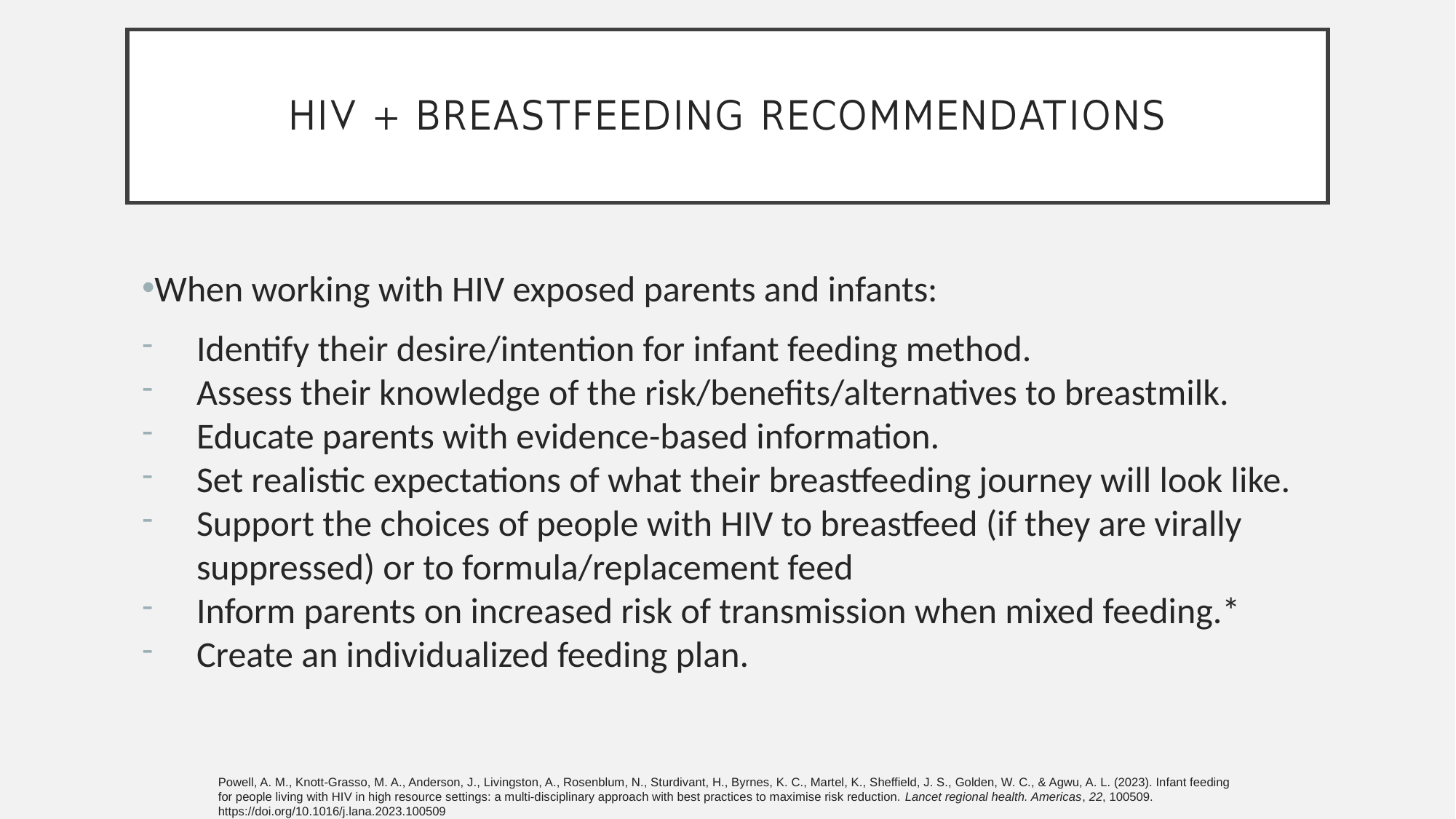

# HIV + Breastfeeding Recommendations
When working with HIV exposed parents and infants:
Identify their desire/intention for infant feeding method.
Assess their knowledge of the risk/benefits/alternatives to breastmilk.
Educate parents with evidence-based information.
Set realistic expectations of what their breastfeeding journey will look like.
Support the choices of people with HIV to breastfeed (if they are virally suppressed) or to formula/replacement feed
Inform parents on increased risk of transmission when mixed feeding.*
Create an individualized feeding plan.
Powell, A. M., Knott-Grasso, M. A., Anderson, J., Livingston, A., Rosenblum, N., Sturdivant, H., Byrnes, K. C., Martel, K., Sheffield, J. S., Golden, W. C., & Agwu, A. L. (2023). Infant feeding for people living with HIV in high resource settings: a multi-disciplinary approach with best practices to maximise risk reduction. Lancet regional health. Americas, 22, 100509. https://doi.org/10.1016/j.lana.2023.100509